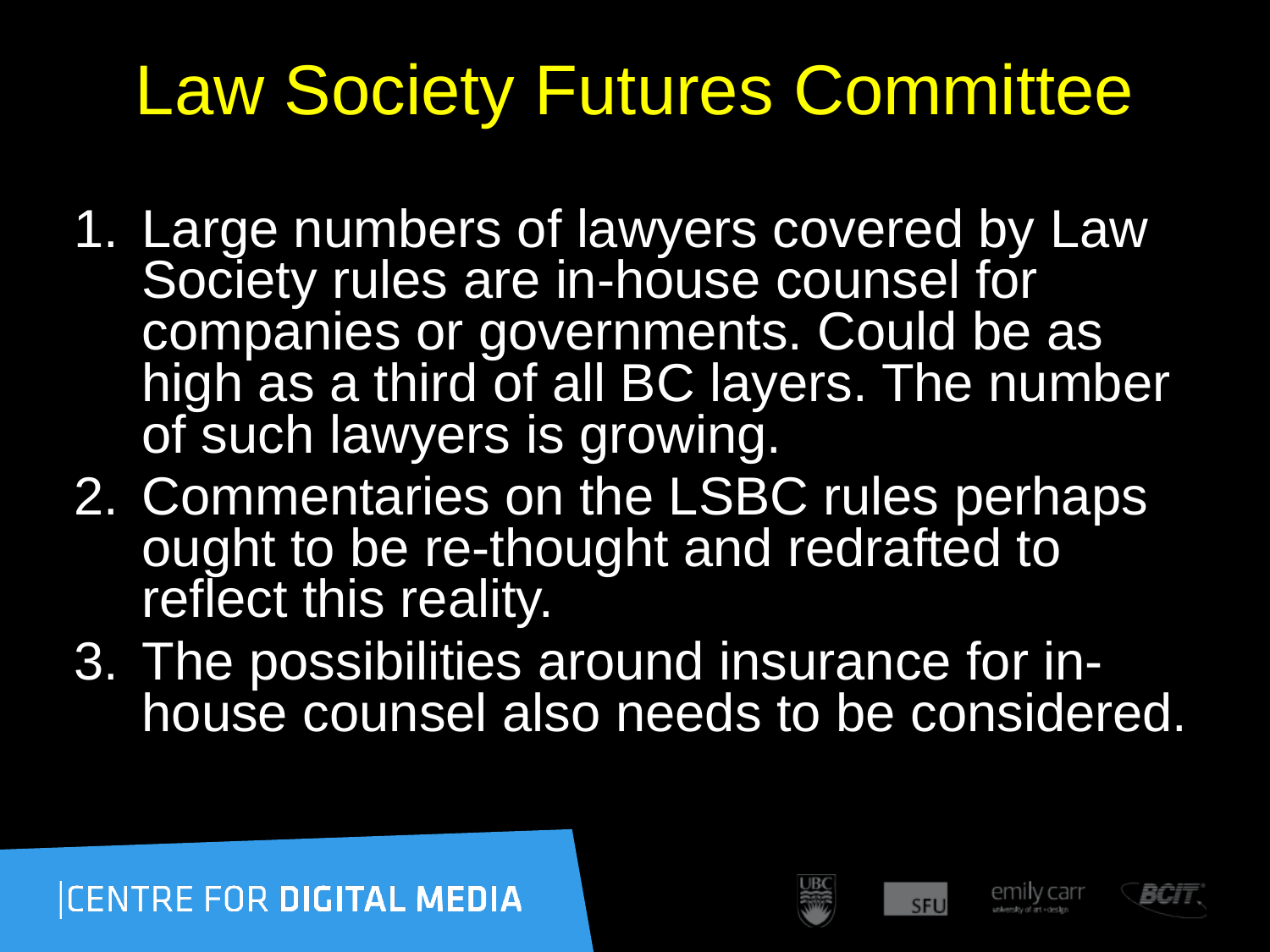

# Law Society Futures Committee
Large numbers of lawyers covered by Law Society rules are in-house counsel for companies or governments. Could be as high as a third of all BC layers. The number of such lawyers is growing.
Commentaries on the LSBC rules perhaps ought to be re-thought and redrafted to reflect this reality.
The possibilities around insurance for in-house counsel also needs to be considered.